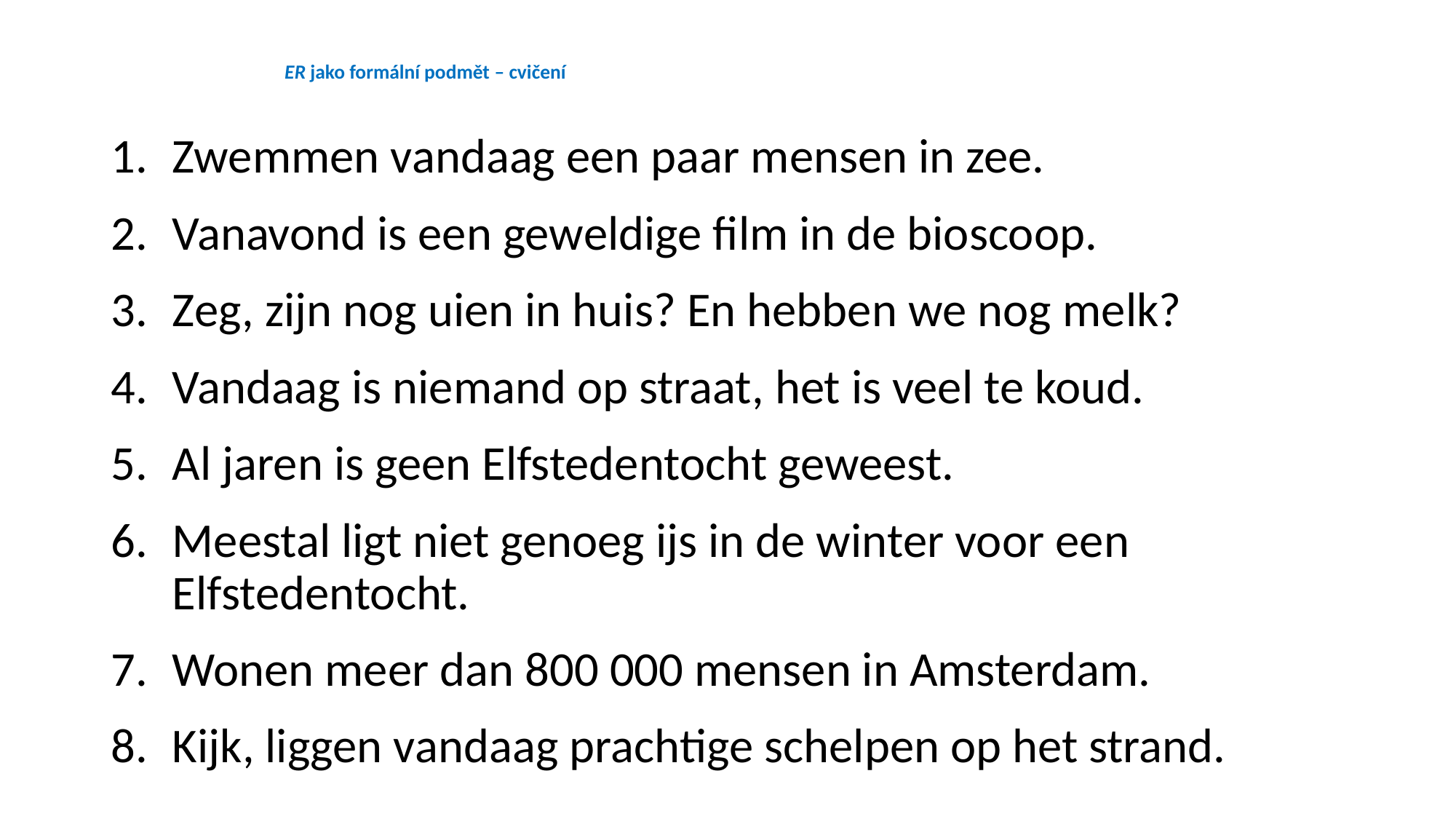

# ER jako formální podmět – cvičení
Zwemmen vandaag een paar mensen in zee.
Vanavond is een geweldige film in de bioscoop.
Zeg, zijn nog uien in huis? En hebben we nog melk?
Vandaag is niemand op straat, het is veel te koud.
Al jaren is geen Elfstedentocht geweest.
Meestal ligt niet genoeg ijs in de winter voor een Elfstedentocht.
Wonen meer dan 800 000 mensen in Amsterdam.
Kijk, liggen vandaag prachtige schelpen op het strand.